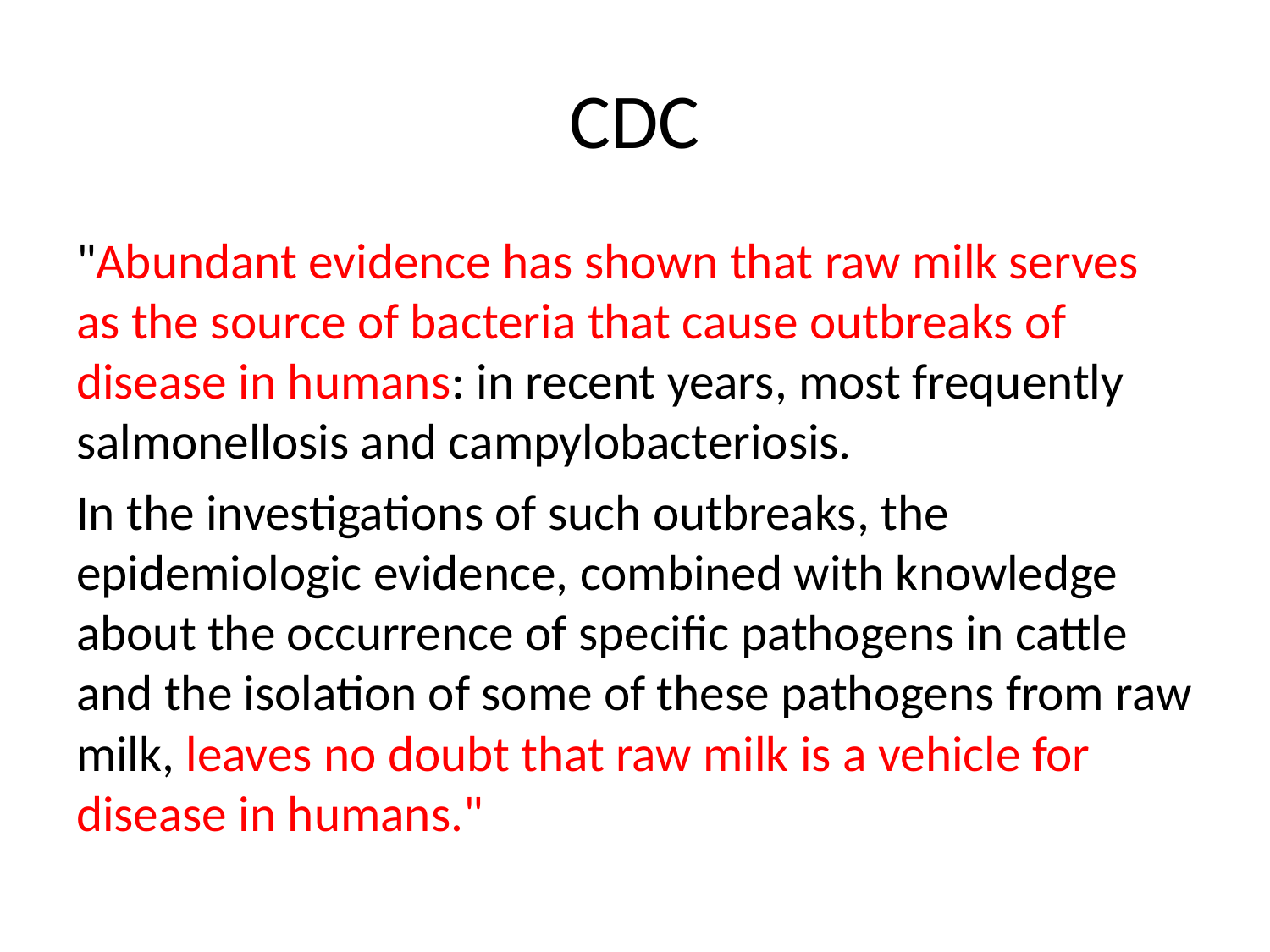

# CDC
"Abundant evidence has shown that raw milk serves as the source of bacteria that cause outbreaks of disease in humans: in recent years, most frequently salmonellosis and campylobacteriosis.
In the investigations of such outbreaks, the epidemiologic evidence, combined with knowledge about the occurrence of specific pathogens in cattle and the isolation of some of these pathogens from raw milk, leaves no doubt that raw milk is a vehicle for disease in humans."